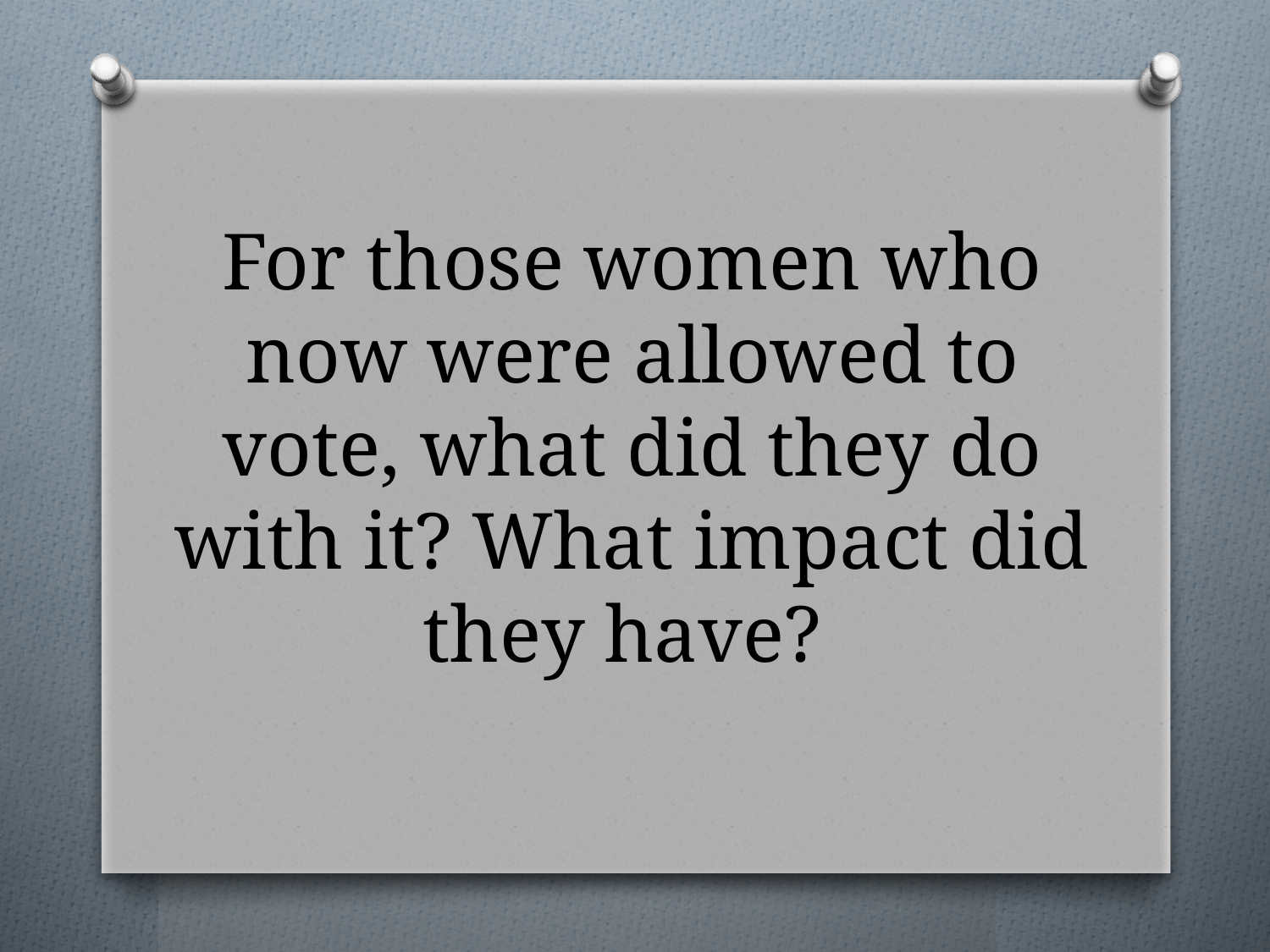

# For those women who now were allowed to vote, what did they do with it? What impact did they have?